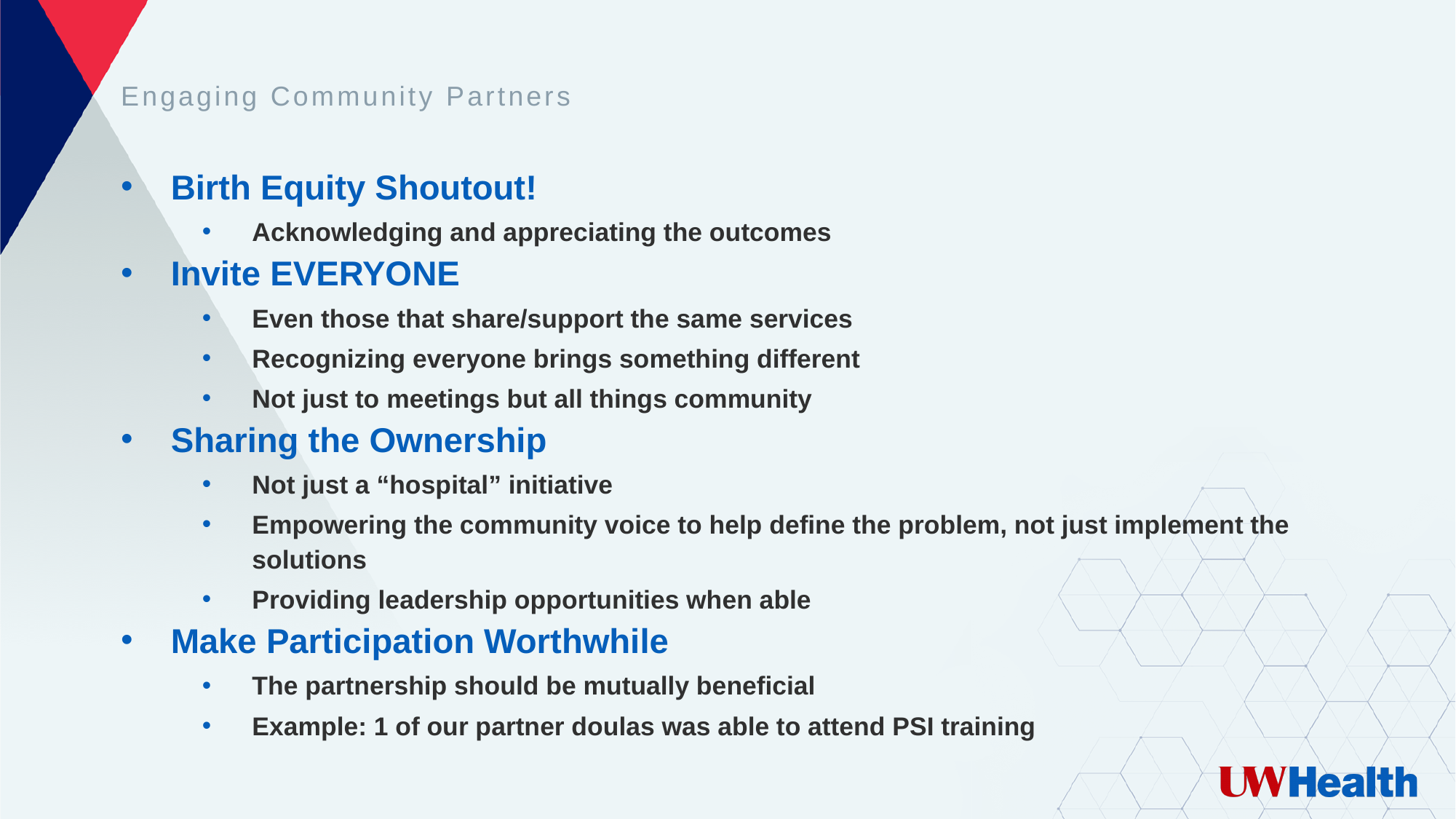

# Engaging Community Partners
Birth Equity Shoutout!
Acknowledging and appreciating the outcomes
Invite EVERYONE
Even those that share/support the same services
Recognizing everyone brings something different
Not just to meetings but all things community
Sharing the Ownership
Not just a “hospital” initiative
Empowering the community voice to help define the problem, not just implement the solutions
Providing leadership opportunities when able
Make Participation Worthwhile
The partnership should be mutually beneficial
Example: 1 of our partner doulas was able to attend PSI training